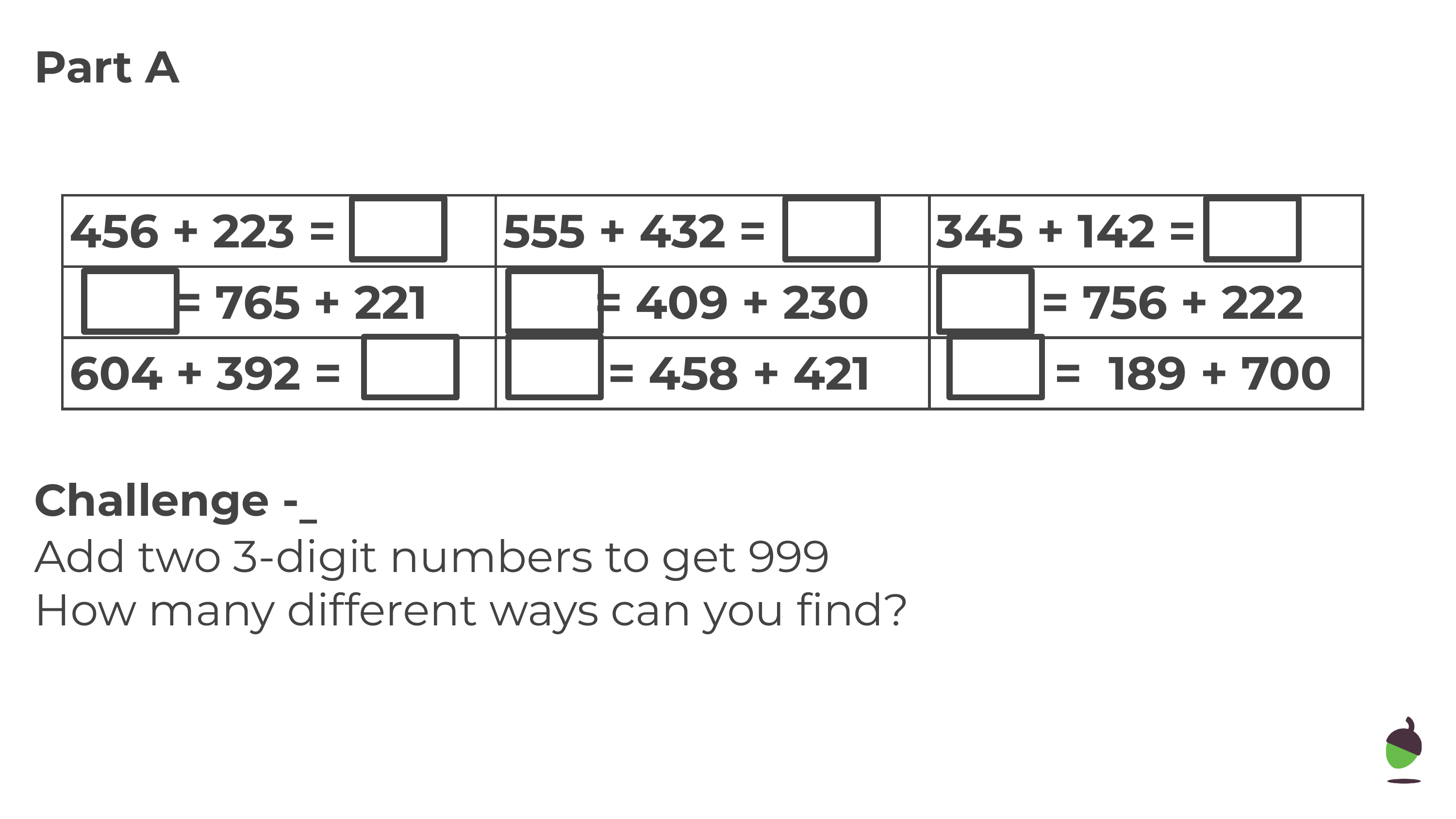

Part A

Challenge -
Add two 3-digit numbers to get 999
How many different ways can you find?
| 456 + 223 = | 555 + 432 = | 345 + 142 = |
| --- | --- | --- |
| = 765 + 221 | = 409 + 230 | = 756 + 222 |
| 604 + 392 = | = 458 + 421 | = 189 + 700 |

2